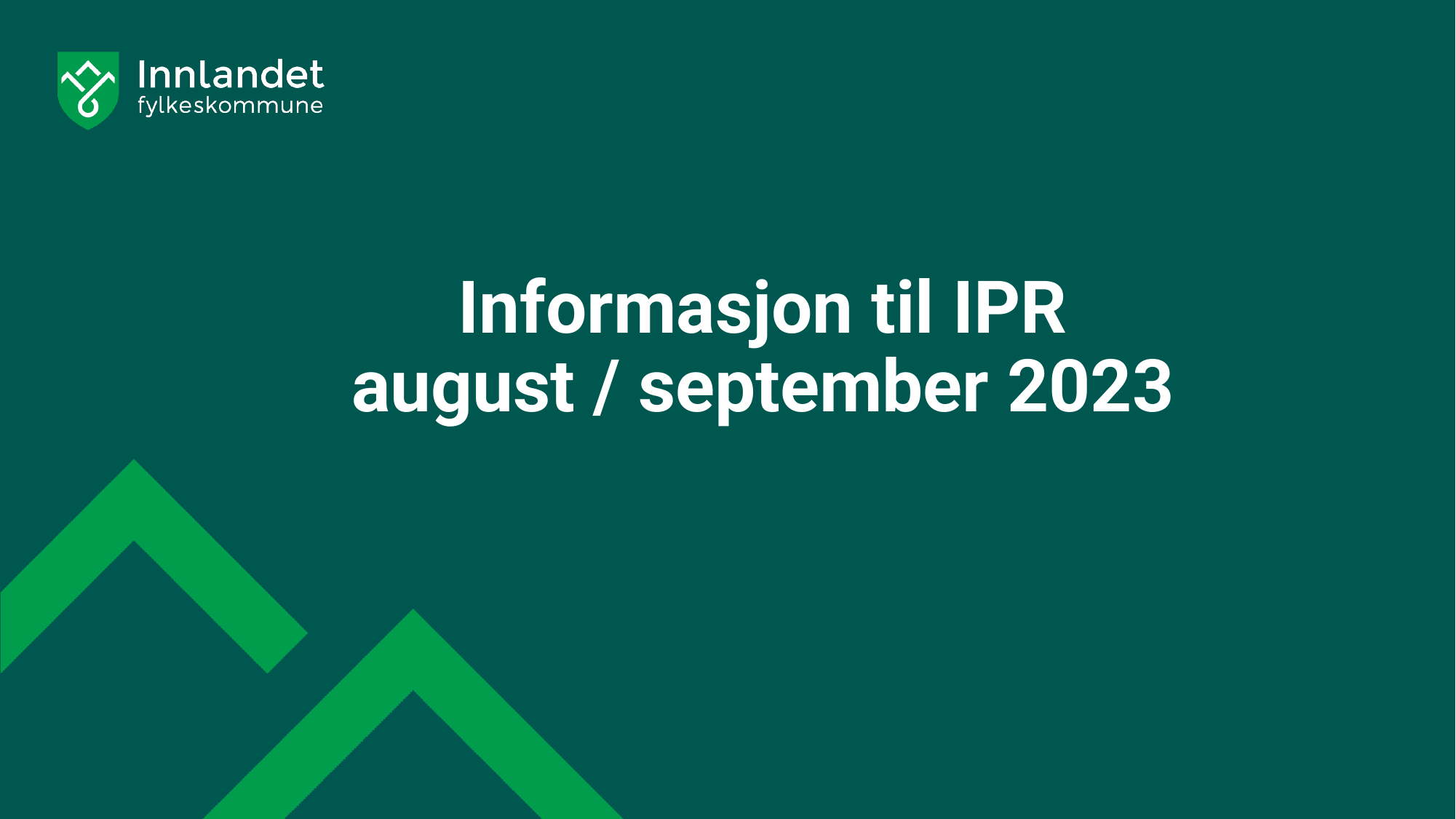

# Informasjon til IPR august / september 2023